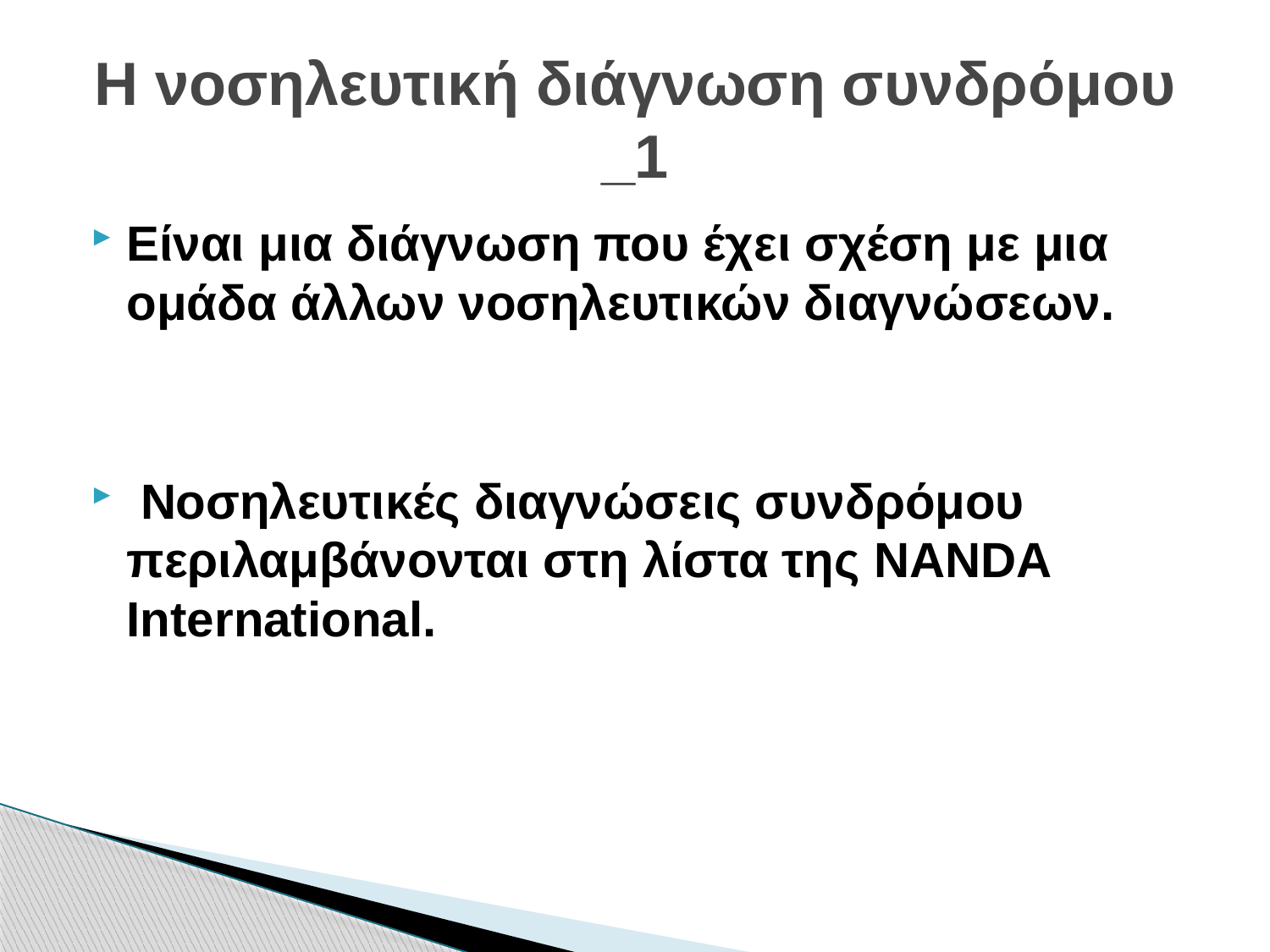

# Η νοσηλευτική διάγνωση συνδρόμου _1
Είναι μια διάγνωση που έχει σχέση με μια ομάδα άλλων νοσηλευτικών διαγνώσεων.

 Νοσηλευτικές διαγνώσεις συνδρόμου περιλαμβάνονται στη λίστα της NANDA International.